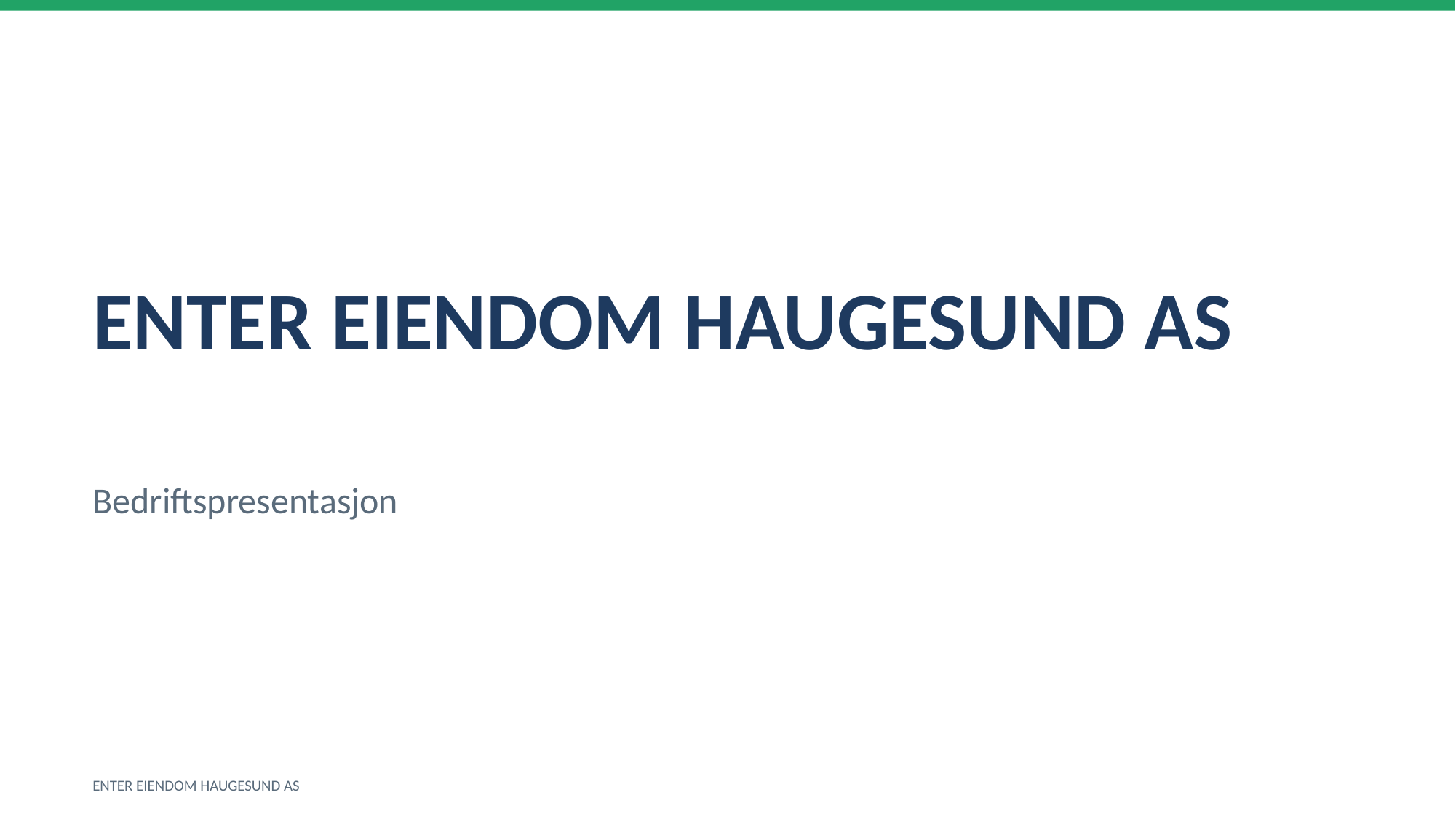

ENTER EIENDOM HAUGESUND AS
Bedriftspresentasjon
ENTER EIENDOM HAUGESUND AS